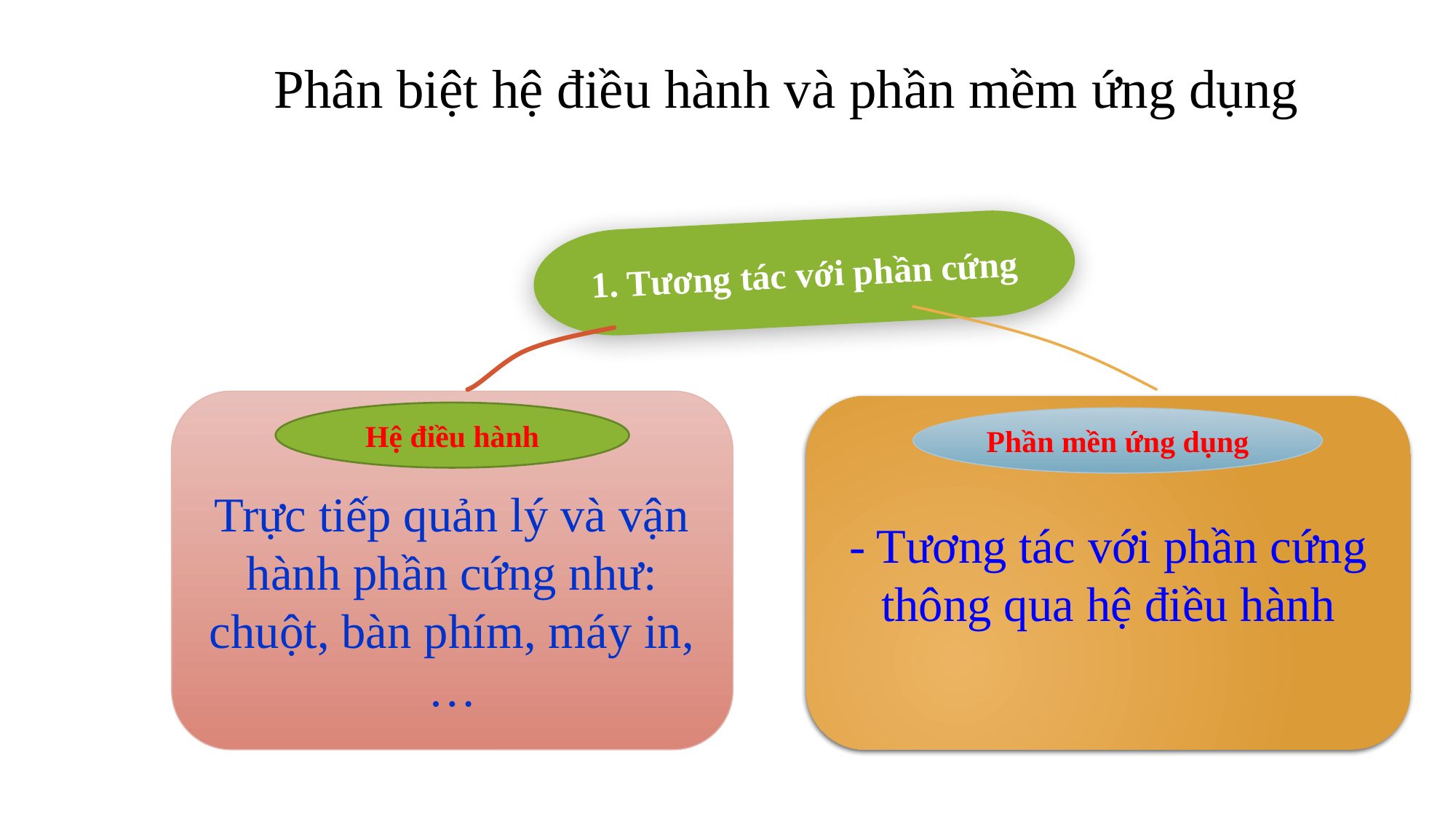

# Phân biệt hệ điều hành và phần mềm ứng dụng
1. Tương tác với phần cứng

Trực tiếp quản lý và vận hành phần cứng như: chuột, bàn phím, máy in,…
- Tương tác với phần cứng thông qua hệ điều hành
Hệ điều hành
Phần mền ứng dụng